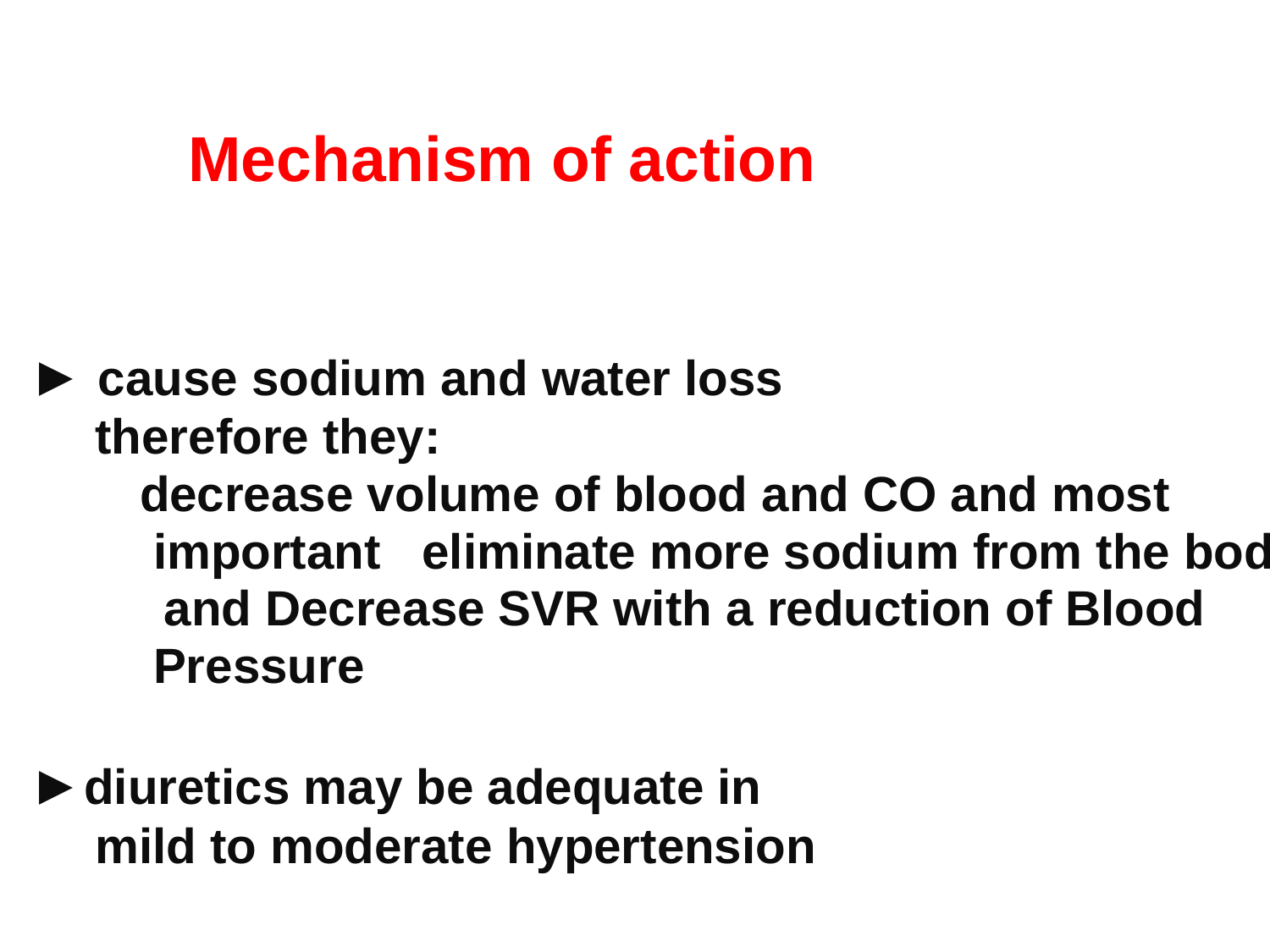

#

          Mechanism of action

 ► cause sodium and water loss
      therefore they:
	decrease volume of blood and CO and most
	 important   eliminate more sodium from the body
           and Decrease SVR with a reduction of Blood
	 Pressure

 ►diuretics may be adequate in
      mild to moderate hypertension